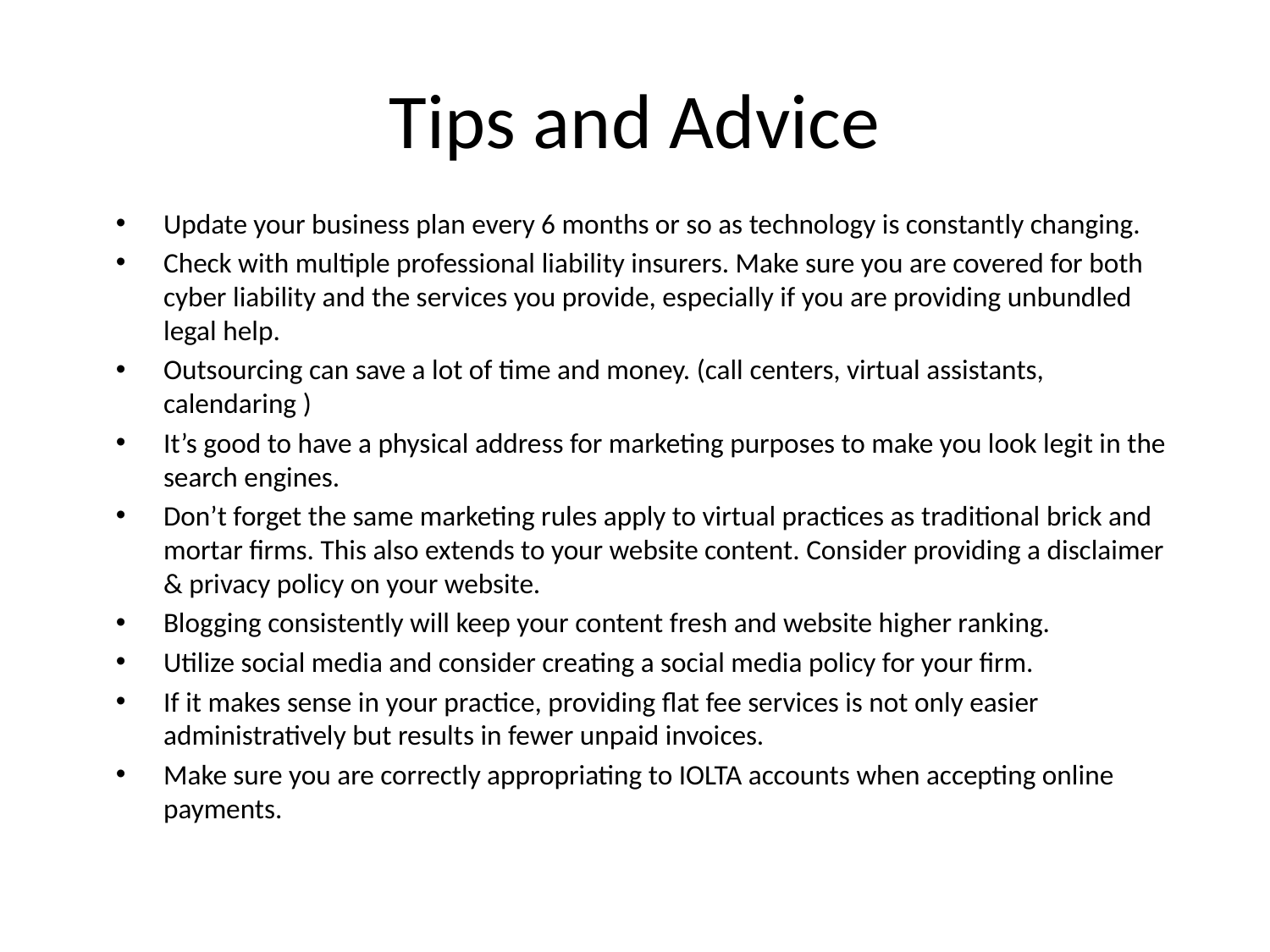

# Tips and Advice
Update your business plan every 6 months or so as technology is constantly changing.
Check with multiple professional liability insurers. Make sure you are covered for both cyber liability and the services you provide, especially if you are providing unbundled legal help.
Outsourcing can save a lot of time and money. (call centers, virtual assistants, calendaring )
It’s good to have a physical address for marketing purposes to make you look legit in the search engines.
Don’t forget the same marketing rules apply to virtual practices as traditional brick and mortar firms. This also extends to your website content. Consider providing a disclaimer & privacy policy on your website.
Blogging consistently will keep your content fresh and website higher ranking.
Utilize social media and consider creating a social media policy for your firm.
If it makes sense in your practice, providing flat fee services is not only easier administratively but results in fewer unpaid invoices.
Make sure you are correctly appropriating to IOLTA accounts when accepting online payments.